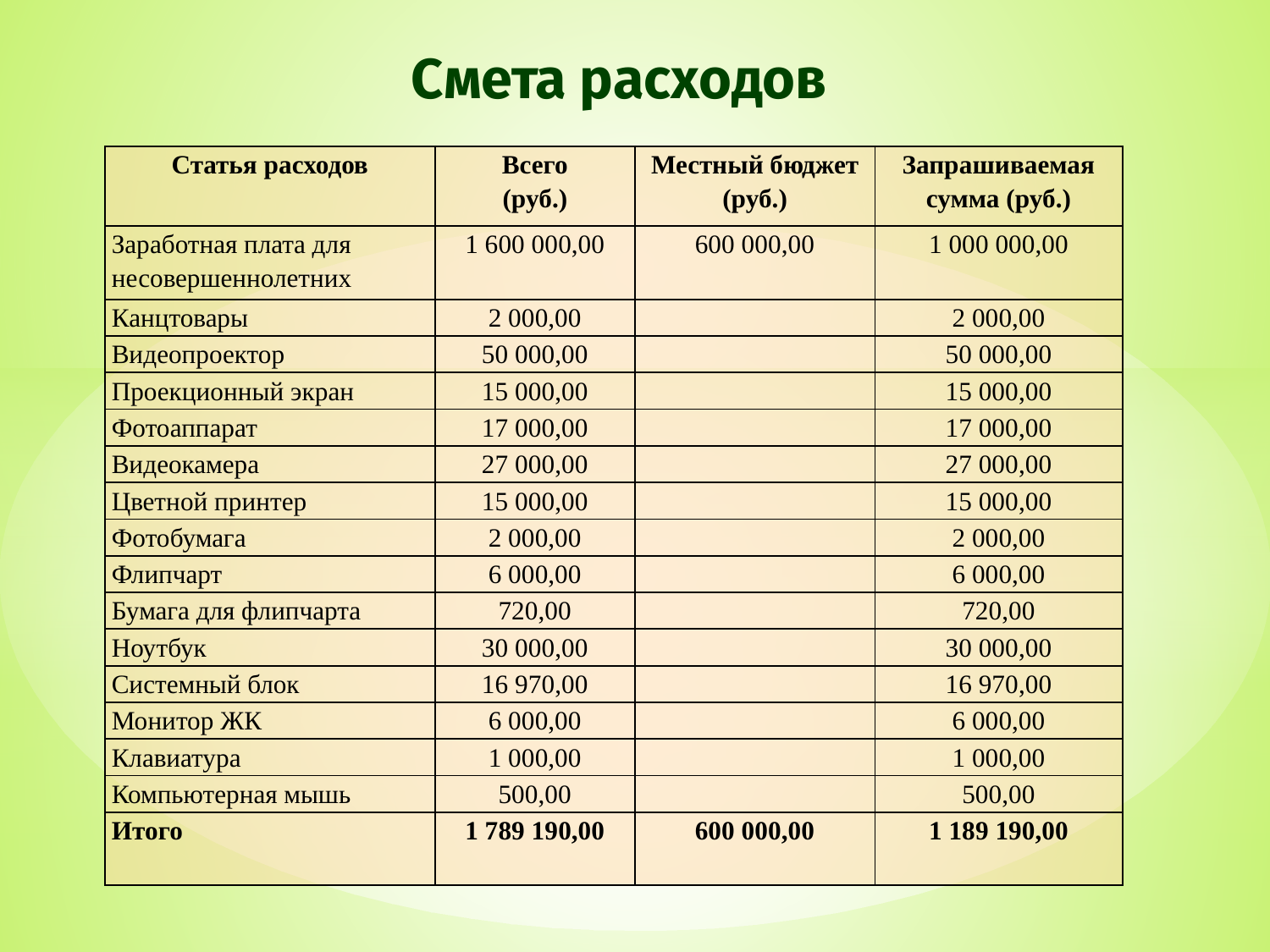

# Смета расходов
| Статья расходов | Всего (руб.) | Местный бюджет (руб.) | Запрашиваемая сумма (руб.) |
| --- | --- | --- | --- |
| Заработная плата для несовершеннолетних | 1 600 000,00 | 600 000,00 | 1 000 000,00 |
| Канцтовары | 2 000,00 |  | 2 000,00 |
| Видеопроектор | 50 000,00 |  | 50 000,00 |
| Проекционный экран | 15 000,00 |  | 15 000,00 |
| Фотоаппарат | 17 000,00 |  | 17 000,00 |
| Видеокамера | 27 000,00 |  | 27 000,00 |
| Цветной принтер | 15 000,00 |  | 15 000,00 |
| Фотобумага | 2 000,00 |  | 2 000,00 |
| Флипчарт | 6 000,00 |  | 6 000,00 |
| Бумага для флипчарта | 720,00 |  | 720,00 |
| Ноутбук | 30 000,00 |  | 30 000,00 |
| Системный блок | 16 970,00 |  | 16 970,00 |
| Монитор ЖК | 6 000,00 |  | 6 000,00 |
| Клавиатура | 1 000,00 |  | 1 000,00 |
| Компьютерная мышь | 500,00 |  | 500,00 |
| Итого | 1 789 190,00 | 600 000,00 | 1 189 190,00 |